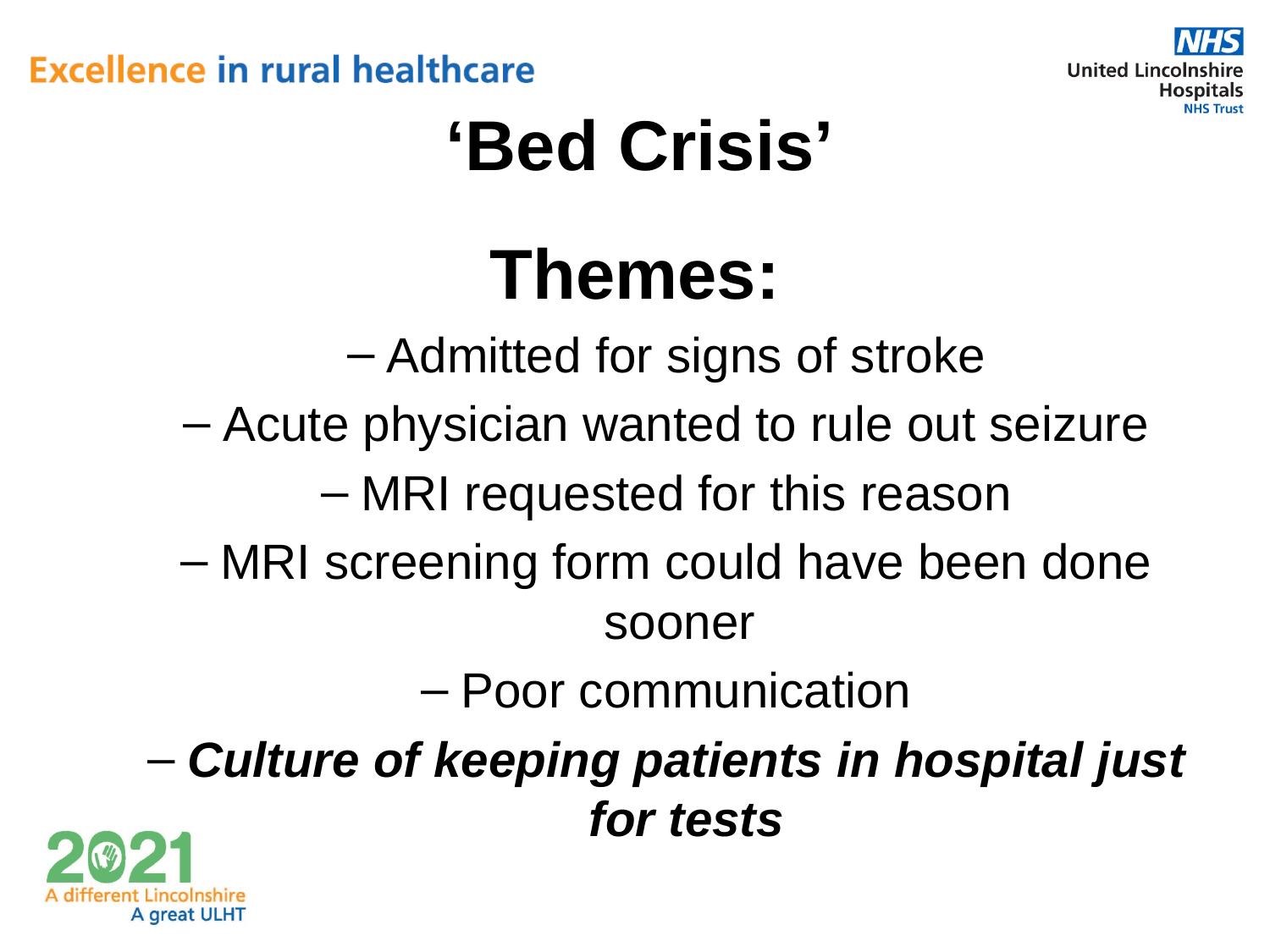

# ‘Bed Crisis’
Themes:
Admitted for signs of stroke
Acute physician wanted to rule out seizure
MRI requested for this reason
MRI screening form could have been done sooner
Poor communication
Culture of keeping patients in hospital just for tests